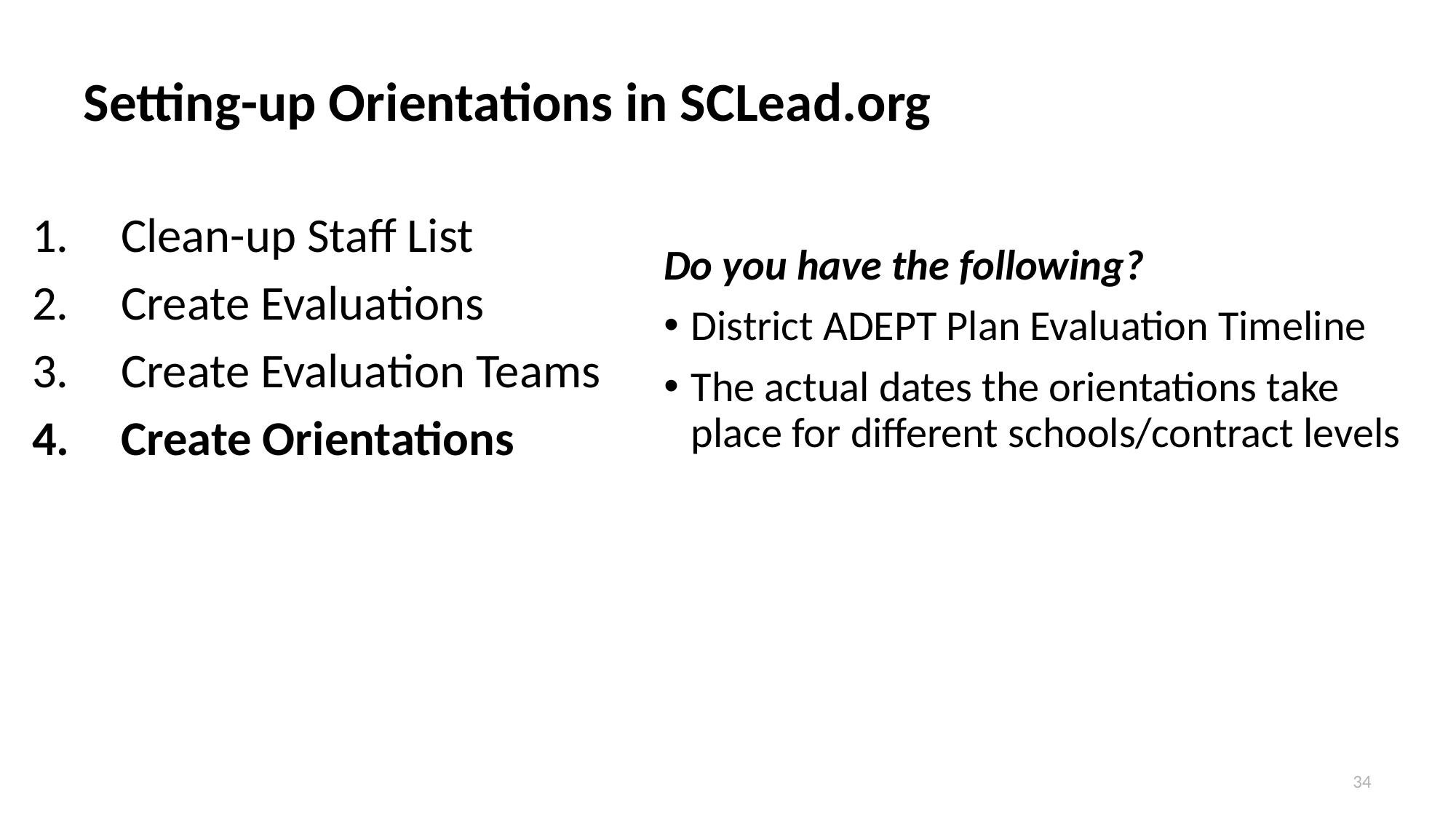

# Setting-up Orientations in SCLead.org
Do you have the following?
District ADEPT Plan Evaluation Timeline
The actual dates the orientations take place for different schools/contract levels

Clean-up Staff List
Create Evaluations
Create Evaluation Teams
Create Orientations
34